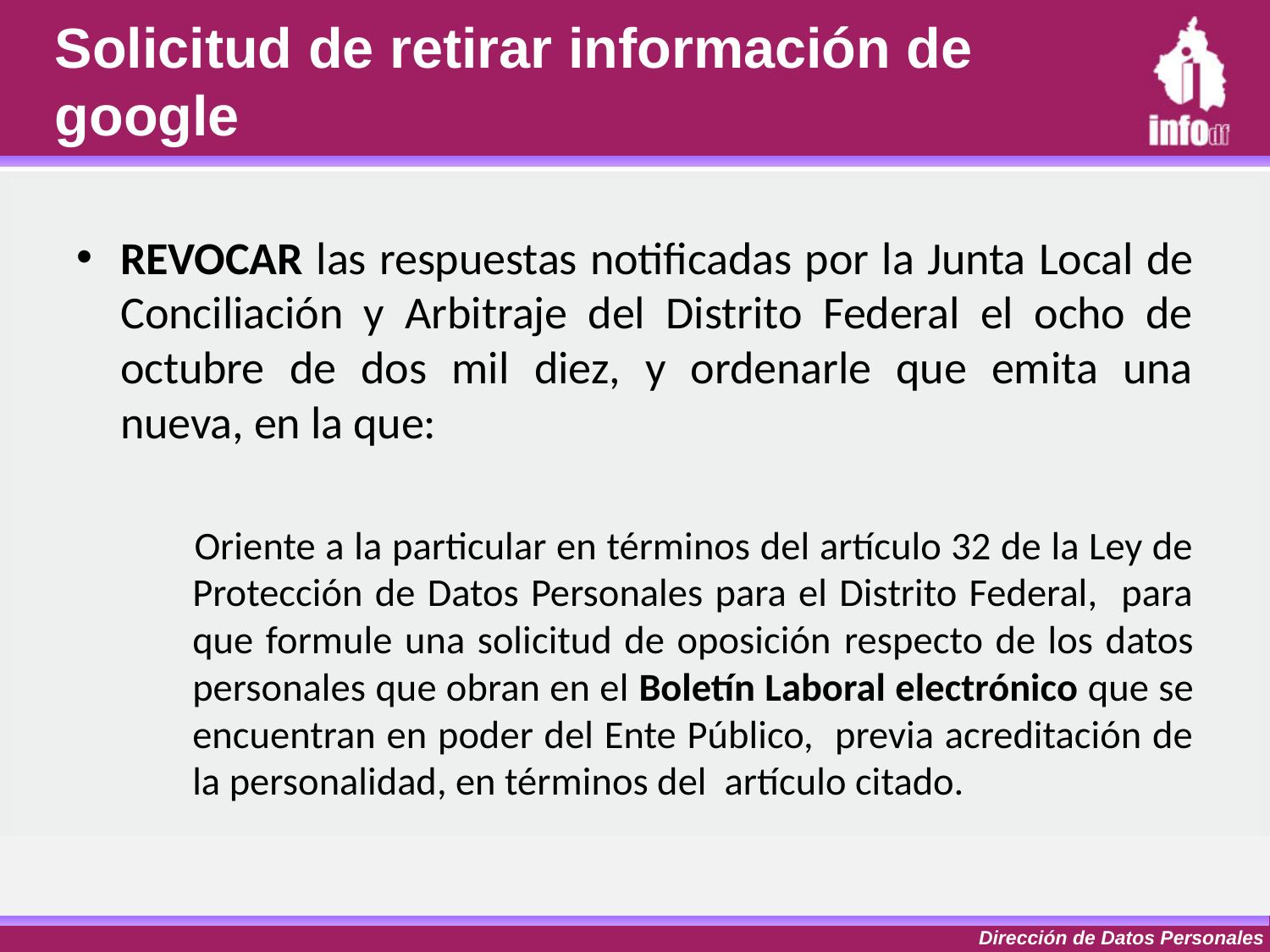

# Solicitud de retirar información de google
REVOCAR las respuestas notificadas por la Junta Local de Conciliación y Arbitraje del Distrito Federal el ocho de octubre de dos mil diez, y ordenarle que emita una nueva, en la que:

Oriente a la particular en términos del artículo 32 de la Ley de Protección de Datos Personales para el Distrito Federal,  para que formule una solicitud de oposición respecto de los datos personales que obran en el Boletín Laboral electrónico que se encuentran en poder del Ente Público,  previa acreditación de la personalidad, en términos del  artículo citado.